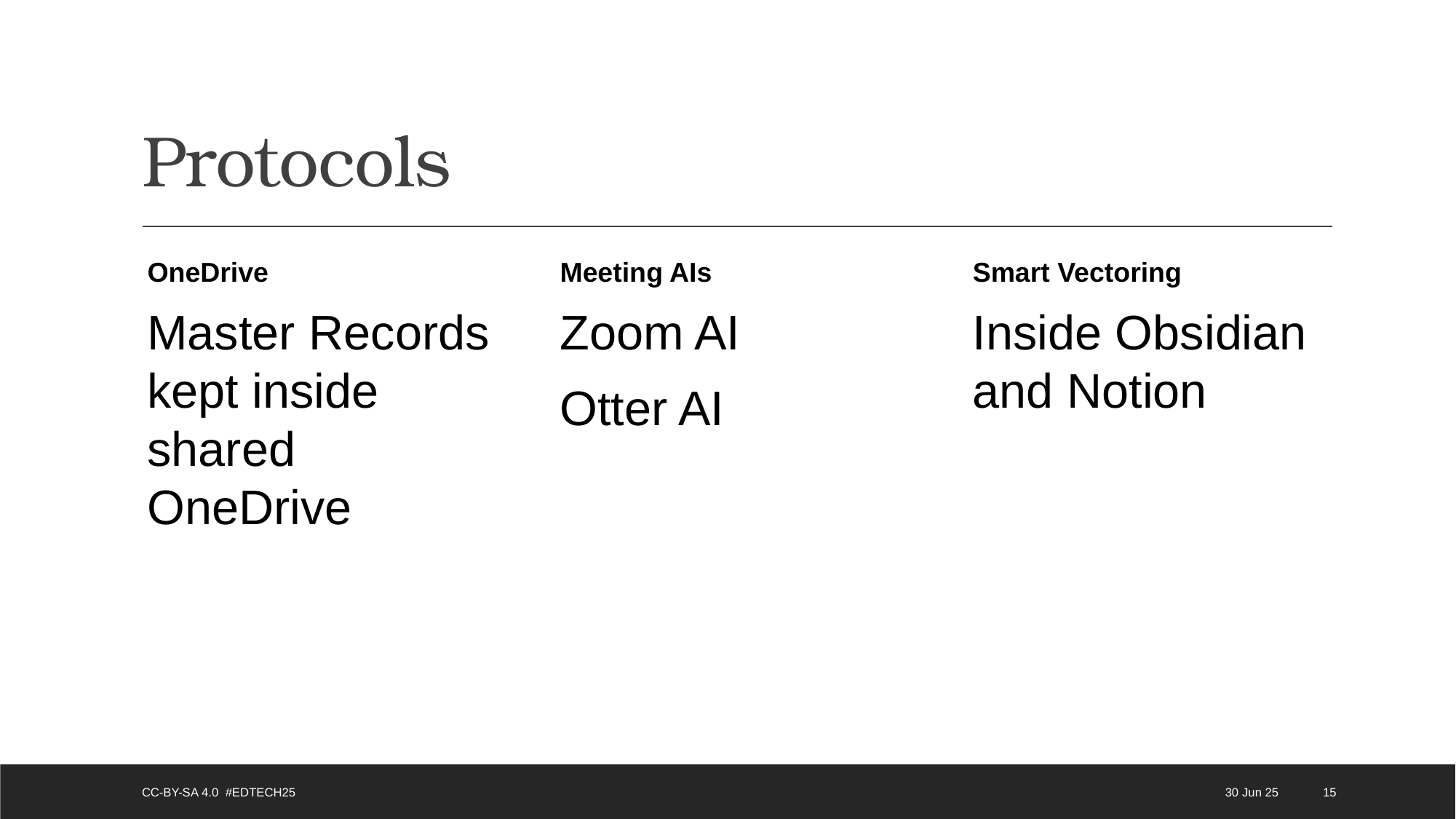

# Protocols
OneDrive​
Master Records kept inside shared OneDrive
Meeting AIs
Zoom AI
Otter AI
Smart Vectoring​
Inside Obsidian and Notion

CC-by-SA 4.0  #edtech25
30 Jun 25
15